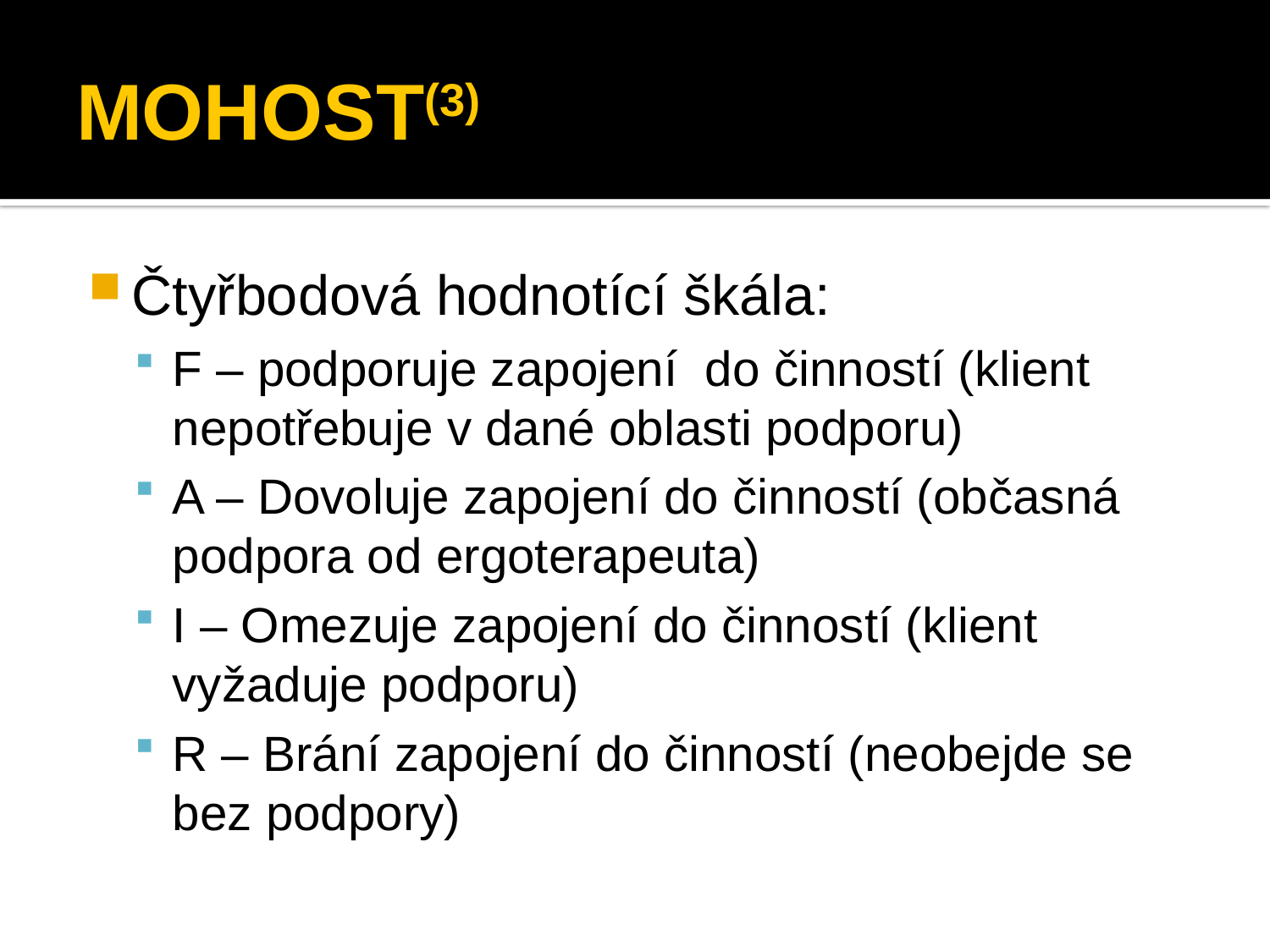

# MOHOST(3)
Čtyřbodová hodnotící škála:
F – podporuje zapojení  do činností (klient nepotřebuje v dané oblasti podporu)
A – Dovoluje zapojení do činností (občasná podpora od ergoterapeuta)
I – Omezuje zapojení do činností (klient vyžaduje podporu)
R – Brání zapojení do činností (neobejde se bez podpory)